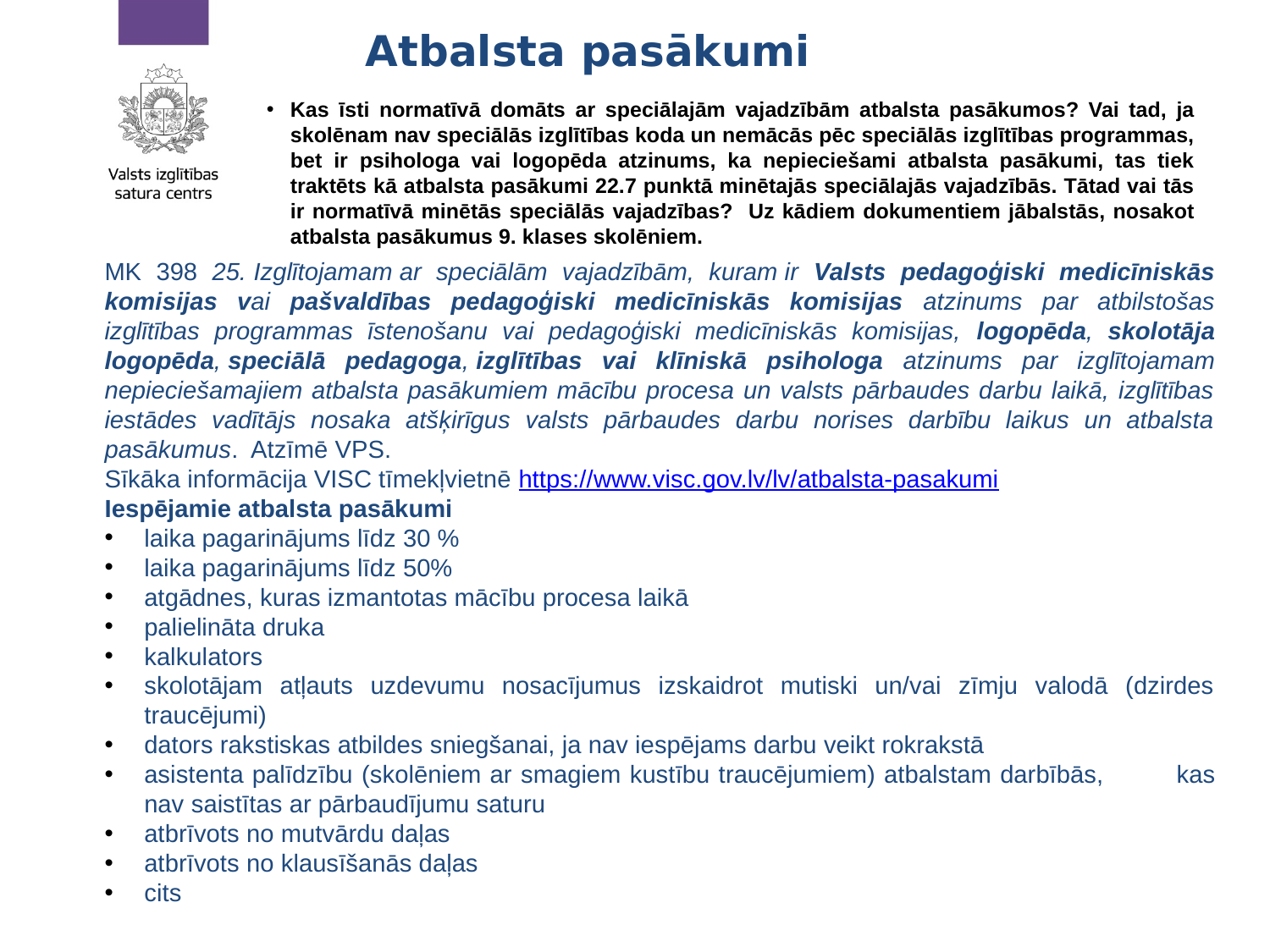

# Atbalsta pasākumi
Kas īsti normatīvā domāts ar speciālajām vajadzībām atbalsta pasākumos? Vai tad, ja skolēnam nav speciālās izglītības koda un nemācās pēc speciālās izglītības programmas, bet ir psihologa vai logopēda atzinums, ka nepieciešami atbalsta pasākumi, tas tiek traktēts kā atbalsta pasākumi 22.7 punktā minētajās speciālajās vajadzībās. Tātad vai tās ir normatīvā minētās speciālās vajadzības?  Uz kādiem dokumentiem jābalstās, nosakot atbalsta pasākumus 9. klases skolēniem.

MK 398 25. Izglītojamam ar speciālām vajadzībām, kuram ir Valsts pedagoģiski medicīniskās komisijas vai pašvaldības pedagoģiski medicīniskās komisijas atzinums par atbilstošas izglītības programmas īstenošanu vai pedagoģiski medicīniskās komisijas, logopēda, skolotāja logopēda, speciālā pedagoga, izglītības vai klīniskā psihologa atzinums par izglītojamam nepieciešamajiem atbalsta pasākumiem mācību procesa un valsts pārbaudes darbu laikā, izglītības iestādes vadītājs nosaka atšķirīgus valsts pārbaudes darbu norises darbību laikus un atbalsta pasākumus.  Atzīmē VPS.
Sīkāka informācija VISC tīmekļvietnē https://www.visc.gov.lv/lv/atbalsta-pasakumi
Iespējamie atbalsta pasākumi
laika pagarinājums līdz 30 %
laika pagarinājums līdz 50%
atgādnes, kuras izmantotas mācību procesa laikā
palielināta druka
kalkulators
skolotājam atļauts uzdevumu nosacījumus izskaidrot mutiski un/vai zīmju valodā (dzirdes traucējumi)
dators rakstiskas atbildes sniegšanai, ja nav iespējams darbu veikt rokrakstā
asistenta palīdzību (skolēniem ar smagiem kustību traucējumiem) atbalstam darbībās, 	kas nav saistītas ar pārbaudījumu saturu
atbrīvots no mutvārdu daļas
atbrīvots no klausīšanās daļas
cits